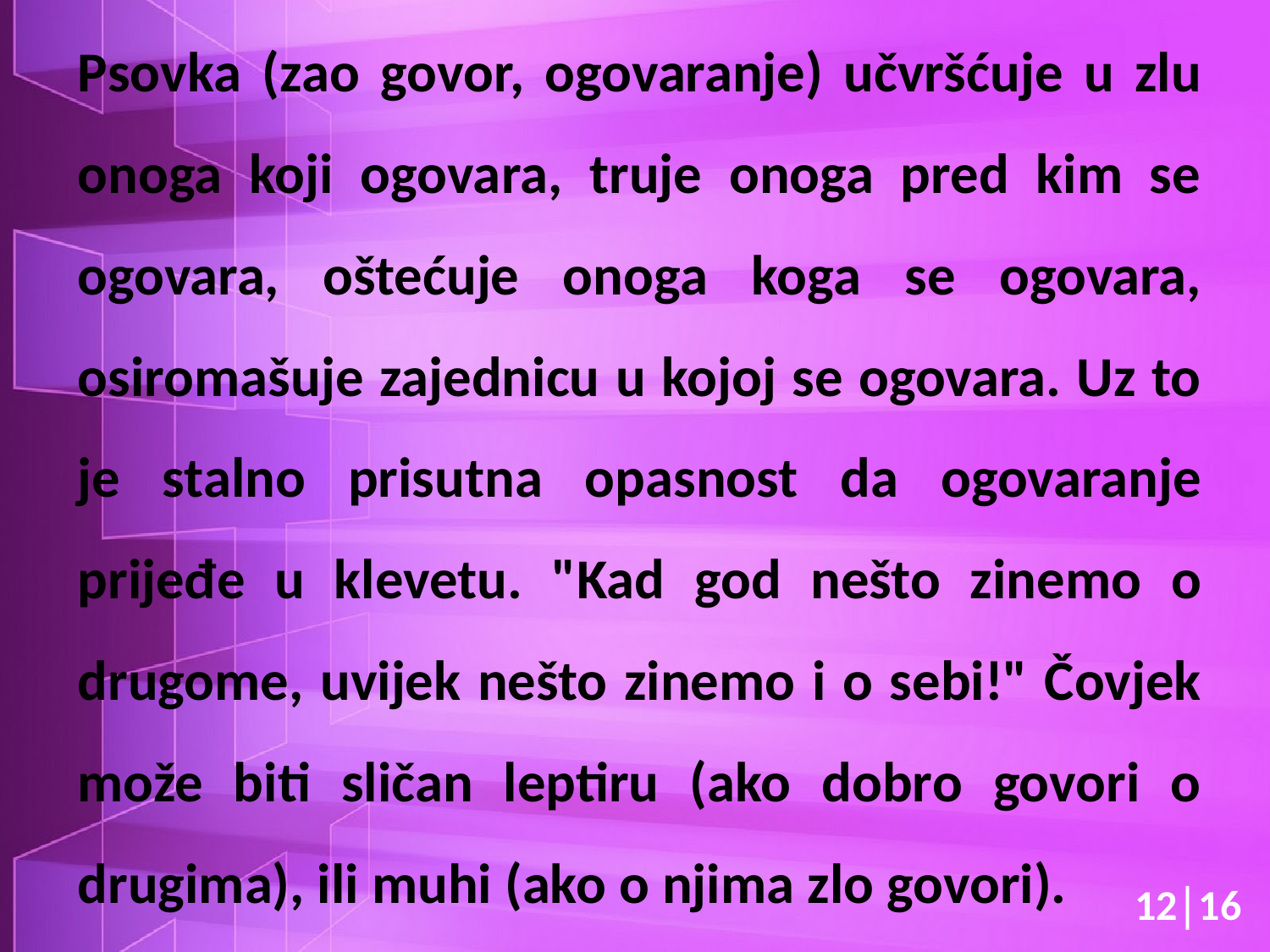

# Psovka (zao govor, ogovaranje) učvršćuje u zlu onoga koji ogovara, truje onoga pred kim se ogovara, oštećuje onoga koga se ogovara, osiromašuje zajednicu u kojoj se ogovara. Uz to je stalno prisutna opasnost da ogovaranje prijeđe u klevetu. "Kad god nešto zinemo o drugome, uvijek nešto zinemo i o sebi!" Čovjek može biti sličan leptiru (ako dobro govori o drugima), ili muhi (ako o njima zlo govori).
12│16